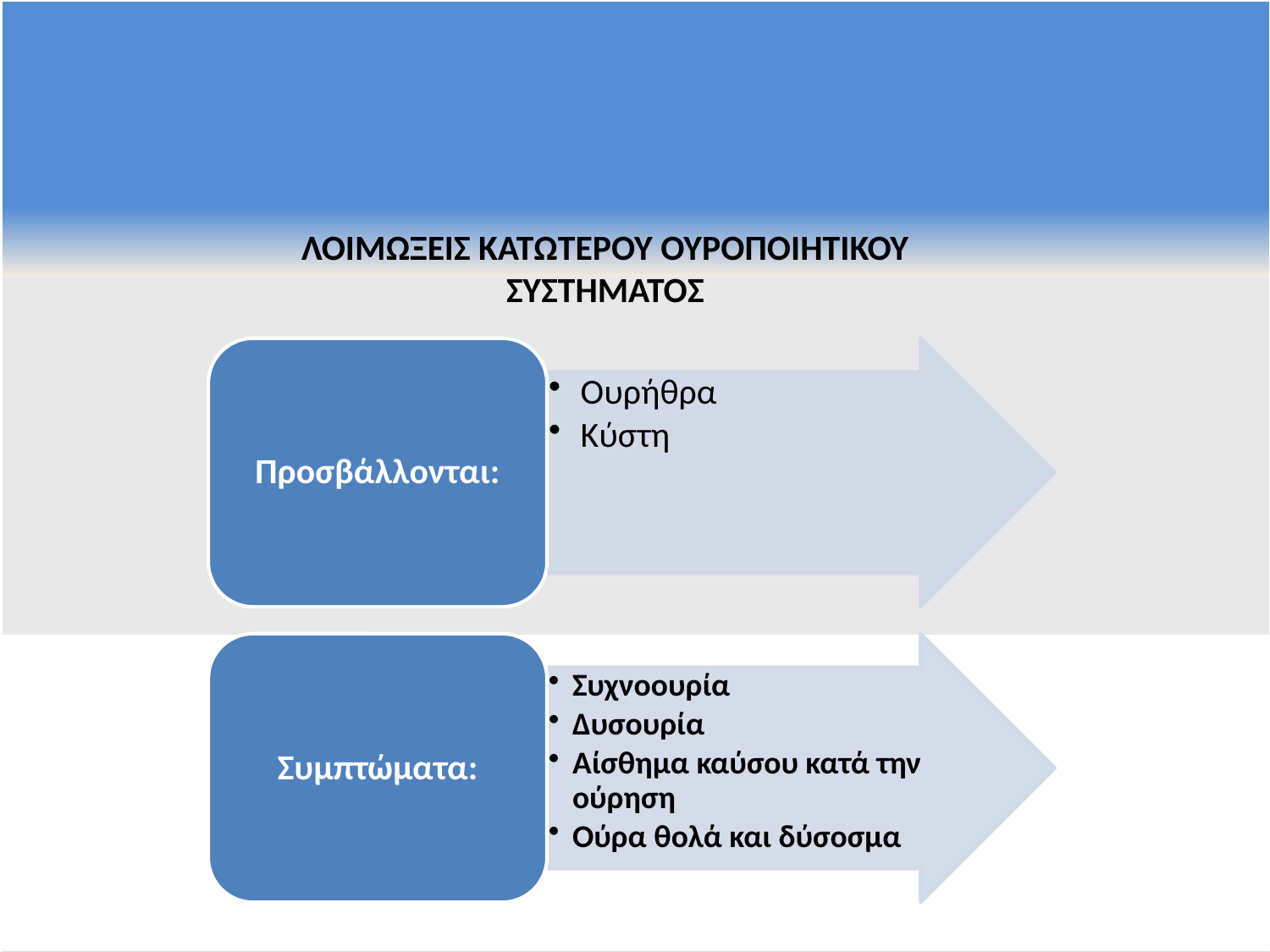

ΛΟΙΜΩΞΕΙΣ ΚΑΤΩΤΕΡΟΥ ΟΥΡΟΠΟΙΗΤΙΚΟΥ ΣΥΣΤΗΜΑΤΟΣ
Ουρήθρα
Κύστη
Προσβάλλονται:
Συχνοουρία
Δυσουρία
Αίσθημα καύσου κατά την ούρηση
Ούρα θολά και δύσοσμα
Συμπτώματα: